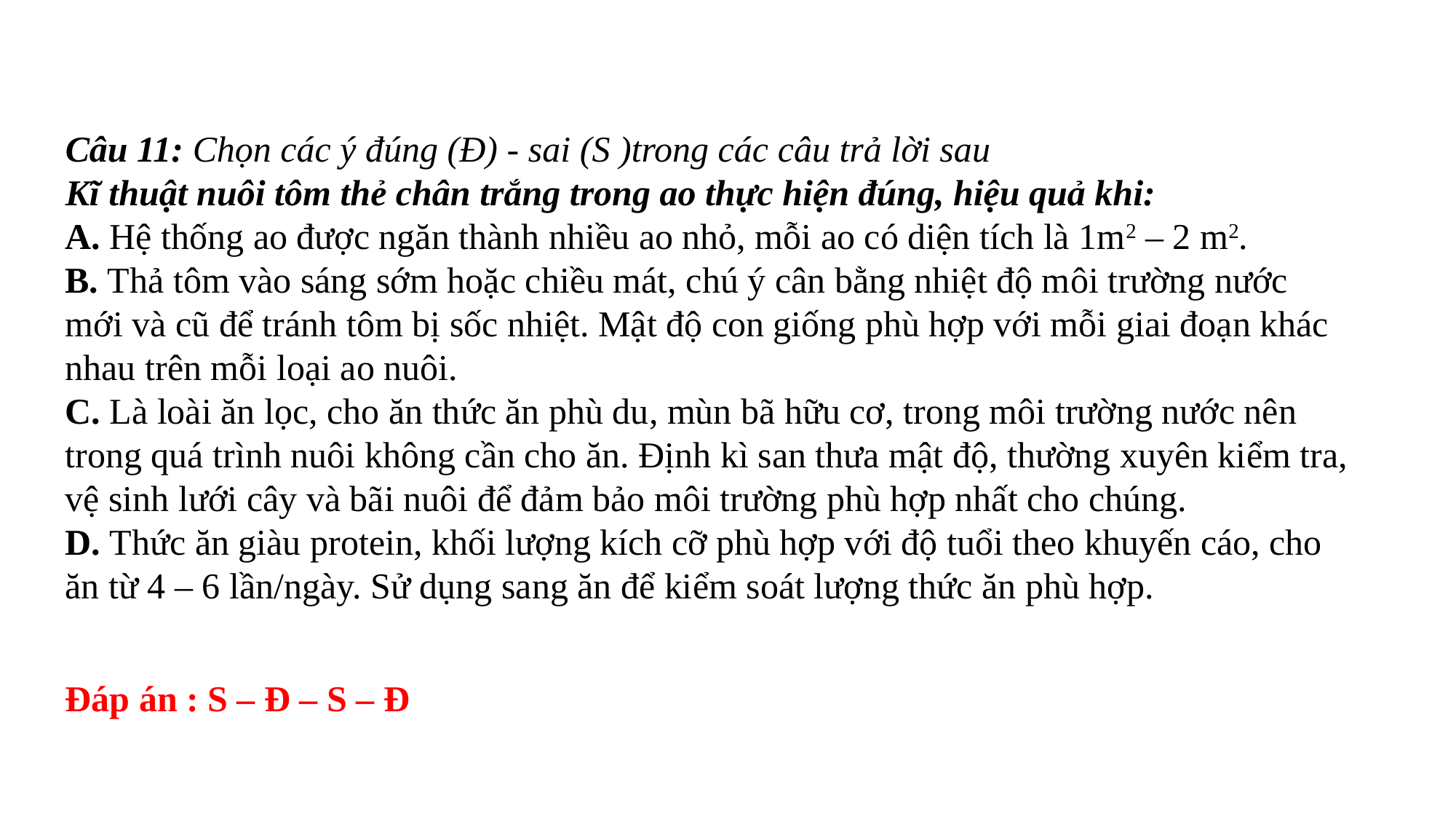

Câu 11: Chọn các ý đúng (Đ) - sai (S )trong các câu trả lời sau
Kĩ thuật nuôi tôm thẻ chân trắng trong ao thực hiện đúng, hiệu quả khi:
A. Hệ thống ao được ngăn thành nhiều ao nhỏ, mỗi ao có diện tích là 1m2 – 2 m2.
B. Thả tôm vào sáng sớm hoặc chiều mát, chú ý cân bằng nhiệt độ môi trường nước mới và cũ để tránh tôm bị sốc nhiệt. Mật độ con giống phù hợp với mỗi giai đoạn khác nhau trên mỗi loại ao nuôi.
C. Là loài ăn lọc, cho ăn thức ăn phù du, mùn bã hữu cơ, trong môi trường nước nên trong quá trình nuôi không cần cho ăn. Định kì san thưa mật độ, thường xuyên kiểm tra, vệ sinh lưới cây và bãi nuôi để đảm bảo môi trường phù hợp nhất cho chúng.
D. Thức ăn giàu protein, khối lượng kích cỡ phù hợp với độ tuổi theo khuyến cáo, cho ăn từ 4 – 6 lần/ngày. Sử dụng sang ăn để kiểm soát lượng thức ăn phù hợp.
Đáp án : S – Đ – S – Đ